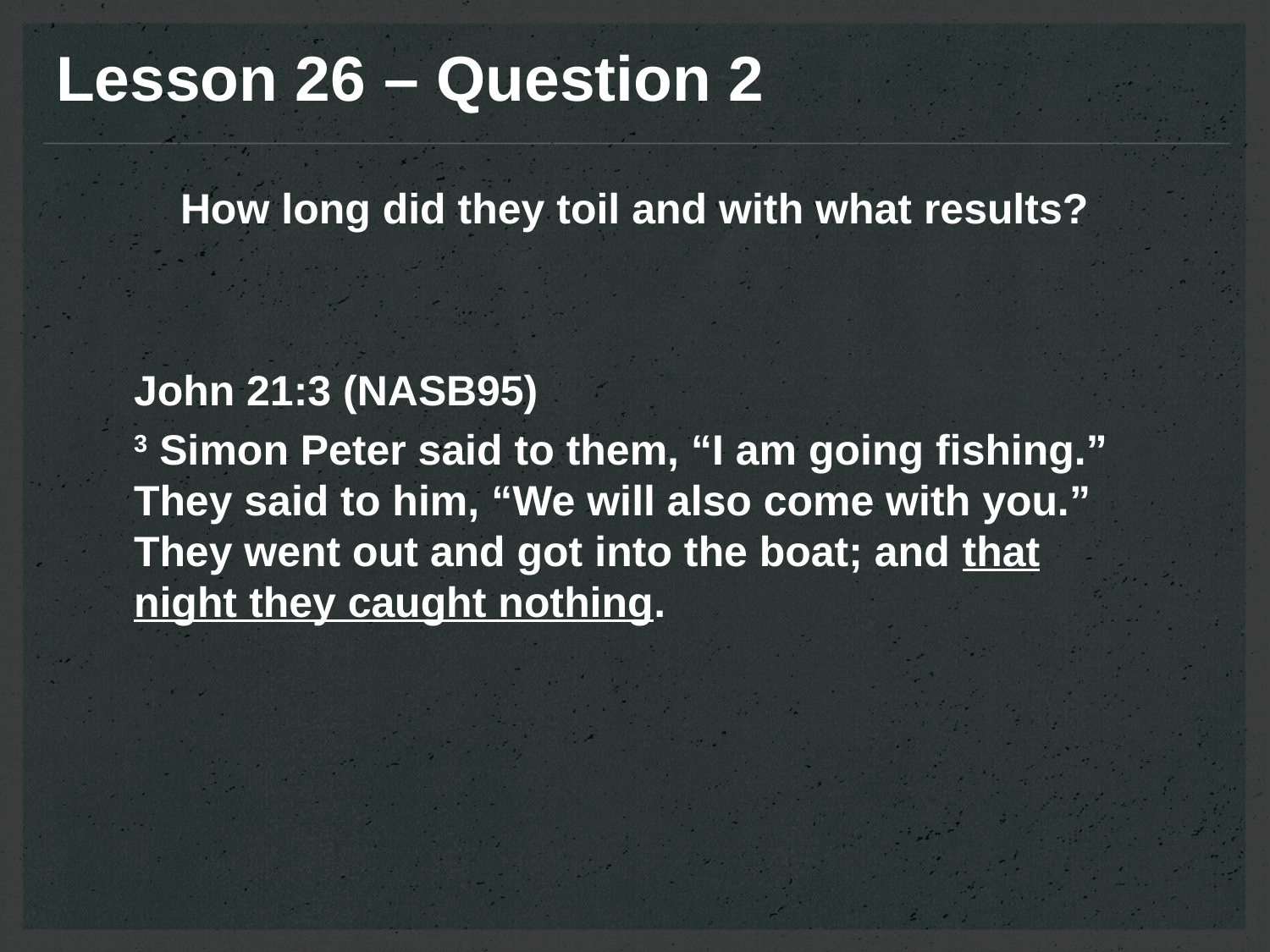

Lesson 26 – Question 2
How long did they toil and with what results?
John 21:3 (NASB95)
3 Simon Peter said to them, “I am going fishing.” They said to him, “We will also come with you.” They went out and got into the boat; and that night they caught nothing.